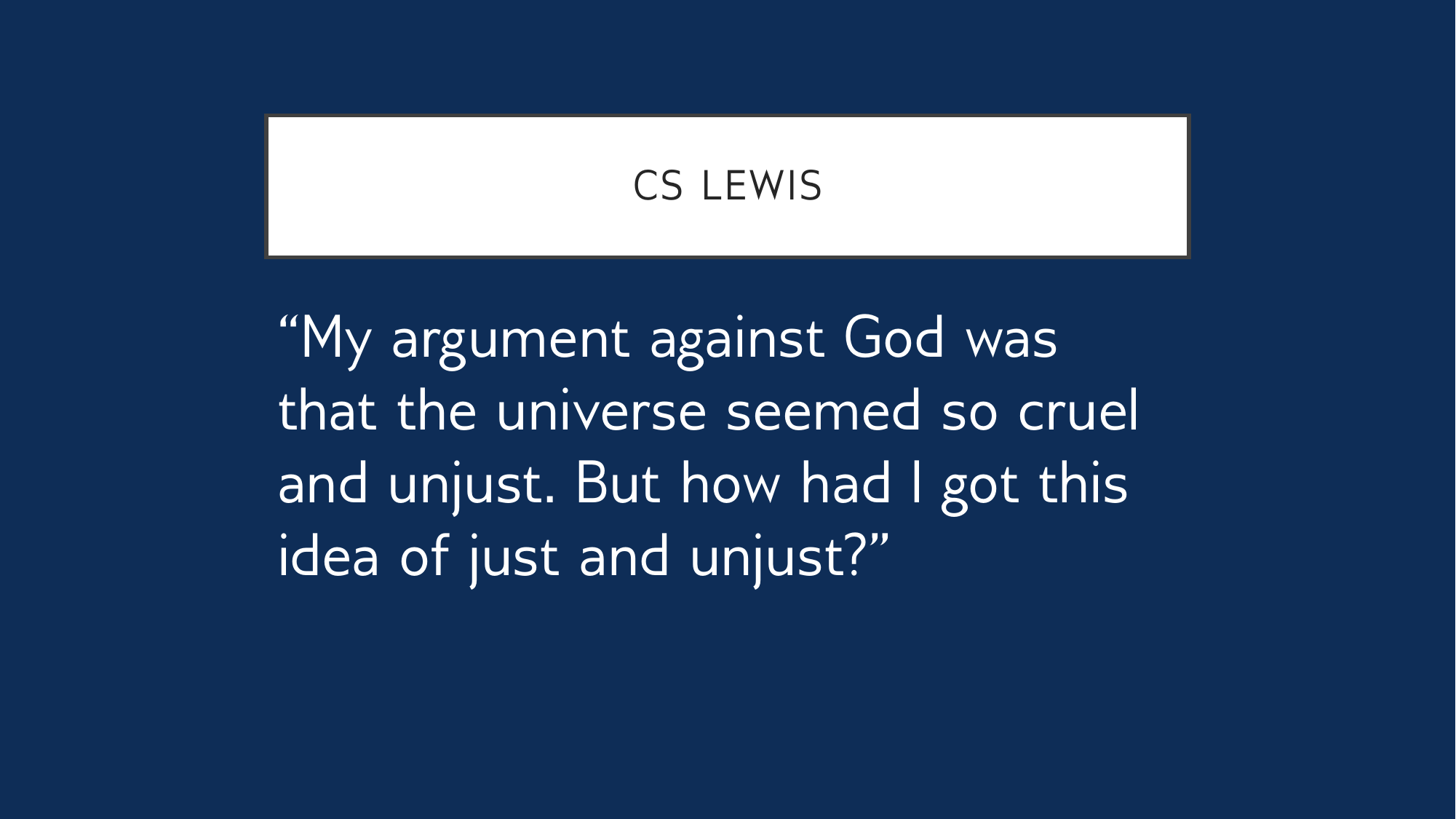

# CS Lewis
“My argument against God was that the universe seemed so cruel and unjust. But how had I got this idea of just and unjust?”